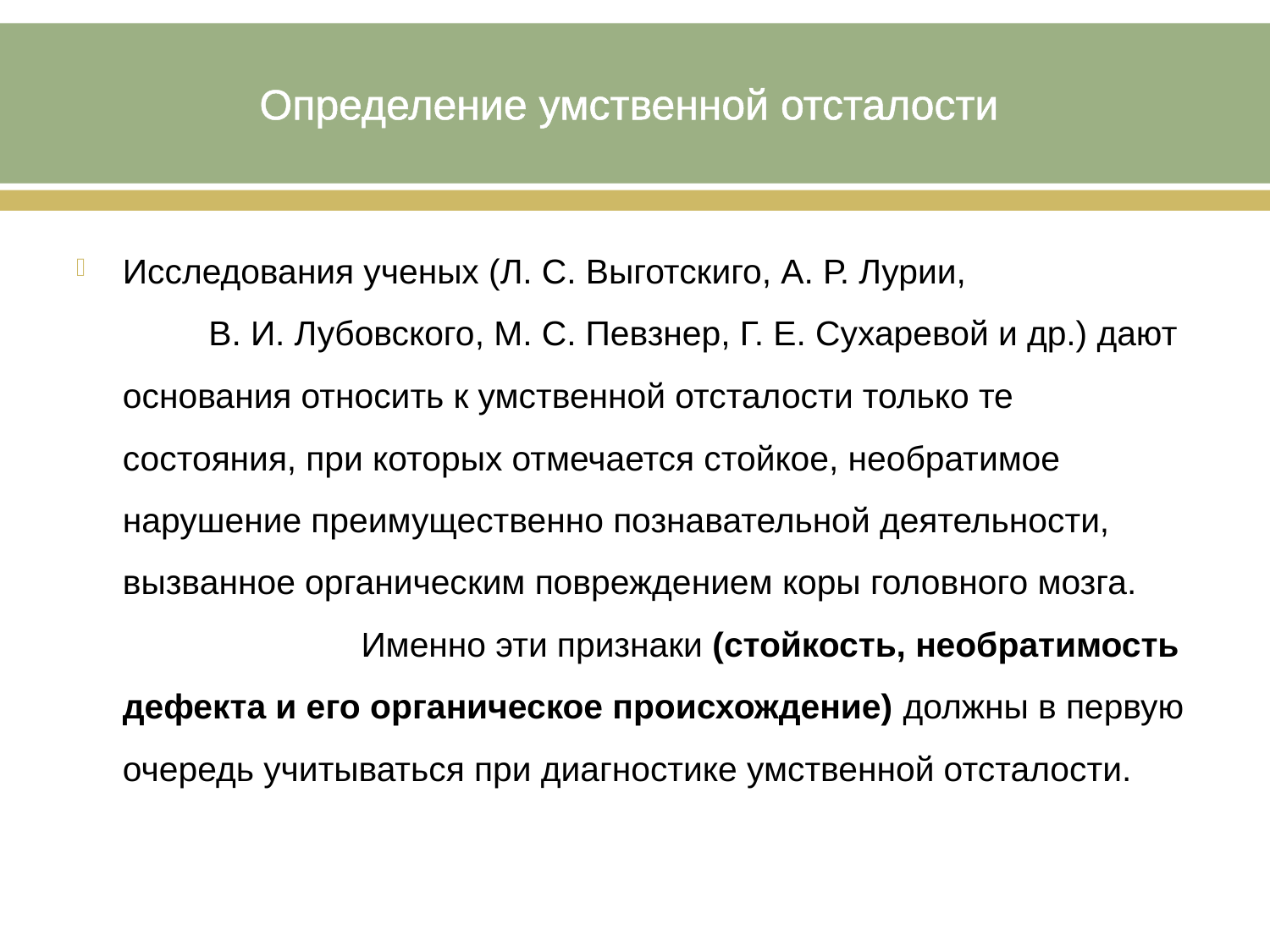

# Определение умственной отсталости
Исследования ученых (Л. С. Выготскиго, А. Р. Лурии,                                 В. И. Лубовского, М. С. Певзнер, Г. Е. Сухаревой и др.) дают основания относить к умственной отсталости только те состояния, при которых отмечается стойкое, необратимое нарушение преимущественно познавательной деятельности, вызванное органическим повреждением коры головного мозга.                               Именно эти признаки (стойкость, необратимость дефекта и его органическое происхождение) должны в первую очередь учитываться при диагностике умственной отсталости.